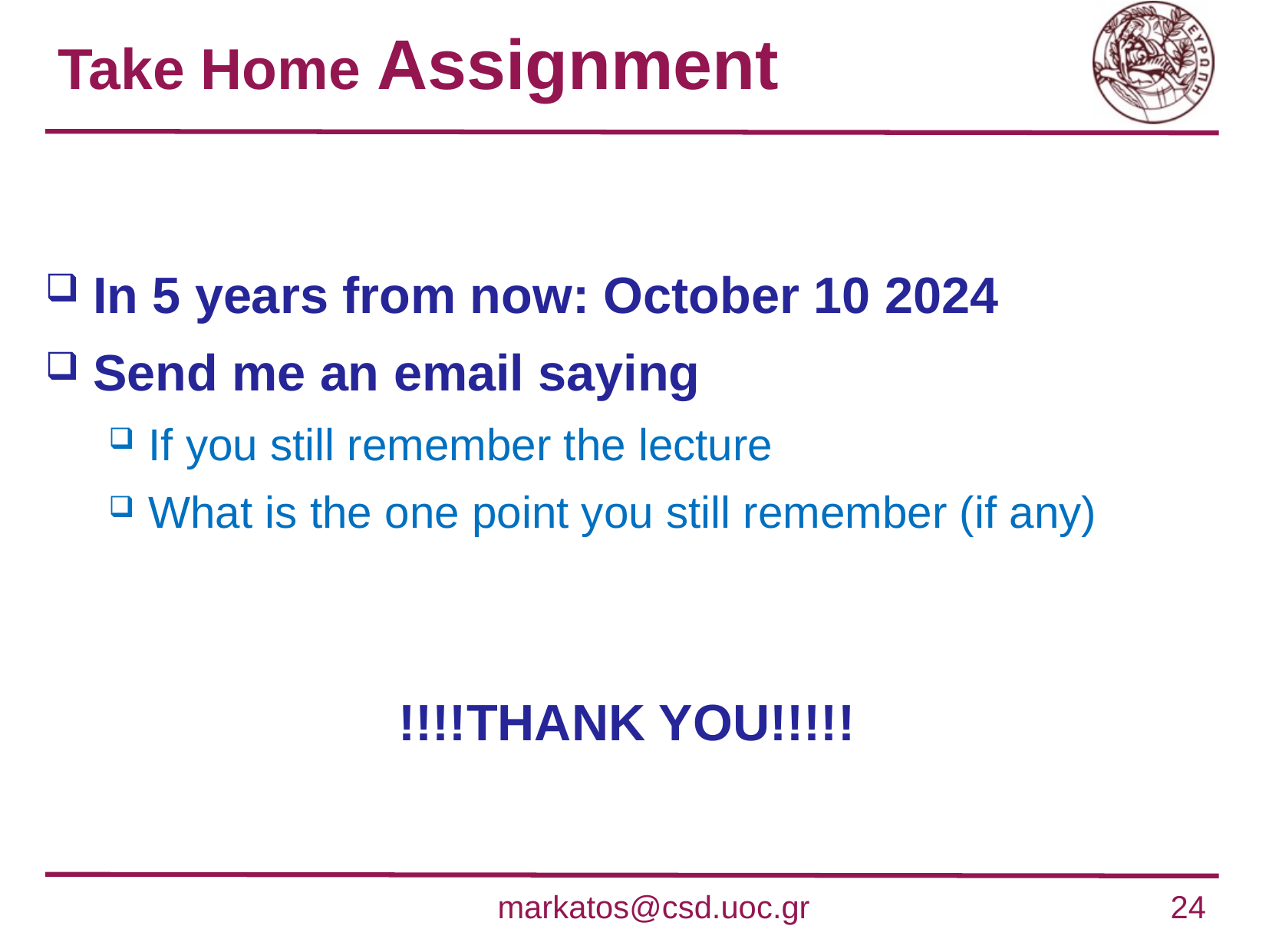

# Take Home Assignment
In 5 years from now: October 10 2024
Send me an email saying
If you still remember the lecture
What is the one point you still remember (if any)

			!!!!THANK YOU!!!!!

markatos@csd.uoc.gr
24